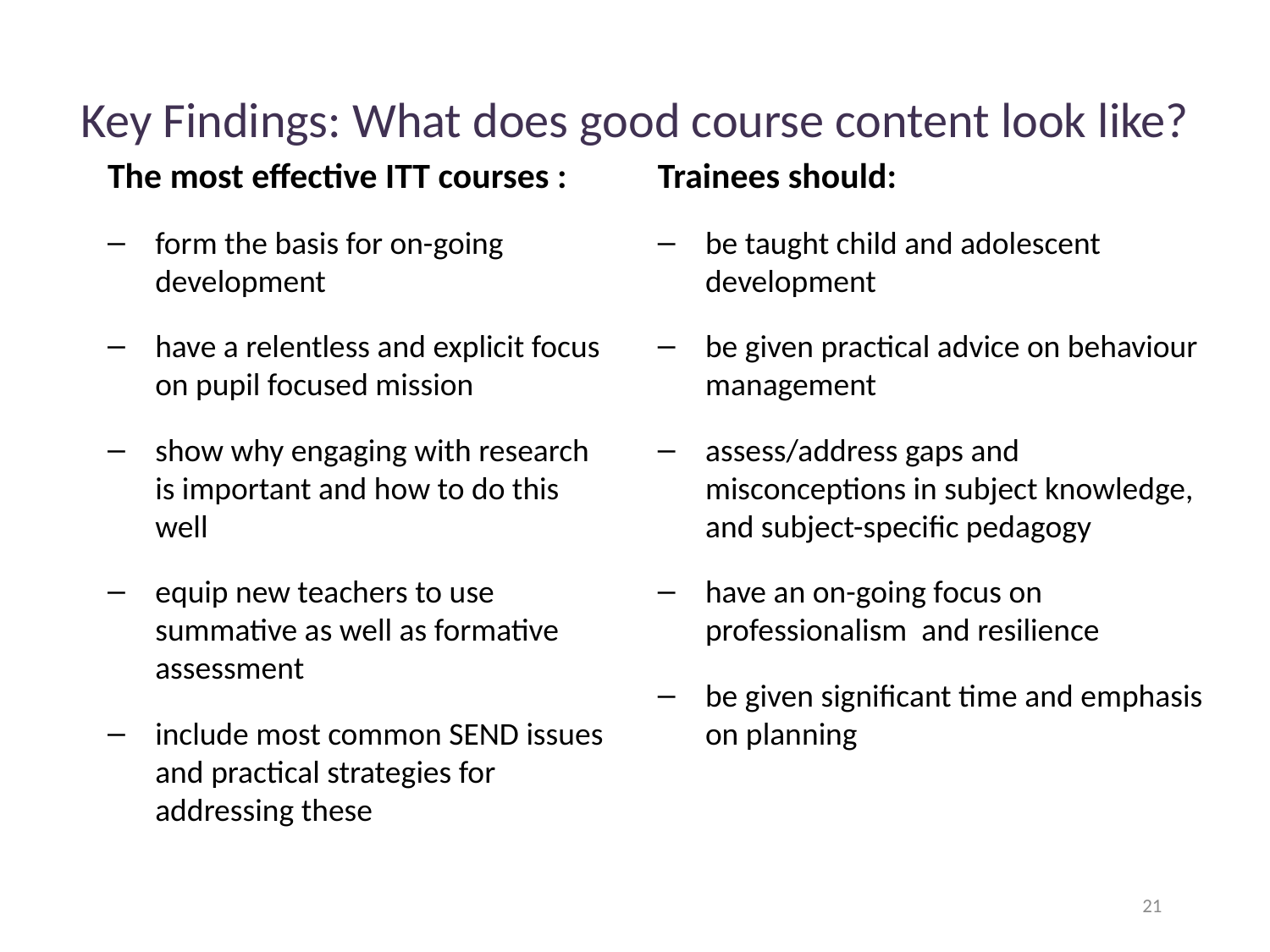

# Key Findings: What does good course content look like?
The most effective ITT courses :
form the basis for on-going development
have a relentless and explicit focus on pupil focused mission
show why engaging with research is important and how to do this well
equip new teachers to use summative as well as formative assessment
include most common SEND issues and practical strategies for addressing these

Trainees should:
be taught child and adolescent development
be given practical advice on behaviour management
assess/address gaps and misconceptions in subject knowledge, and subject-specific pedagogy
have an on-going focus on professionalism  and resilience
be given significant time and emphasis on planning

21